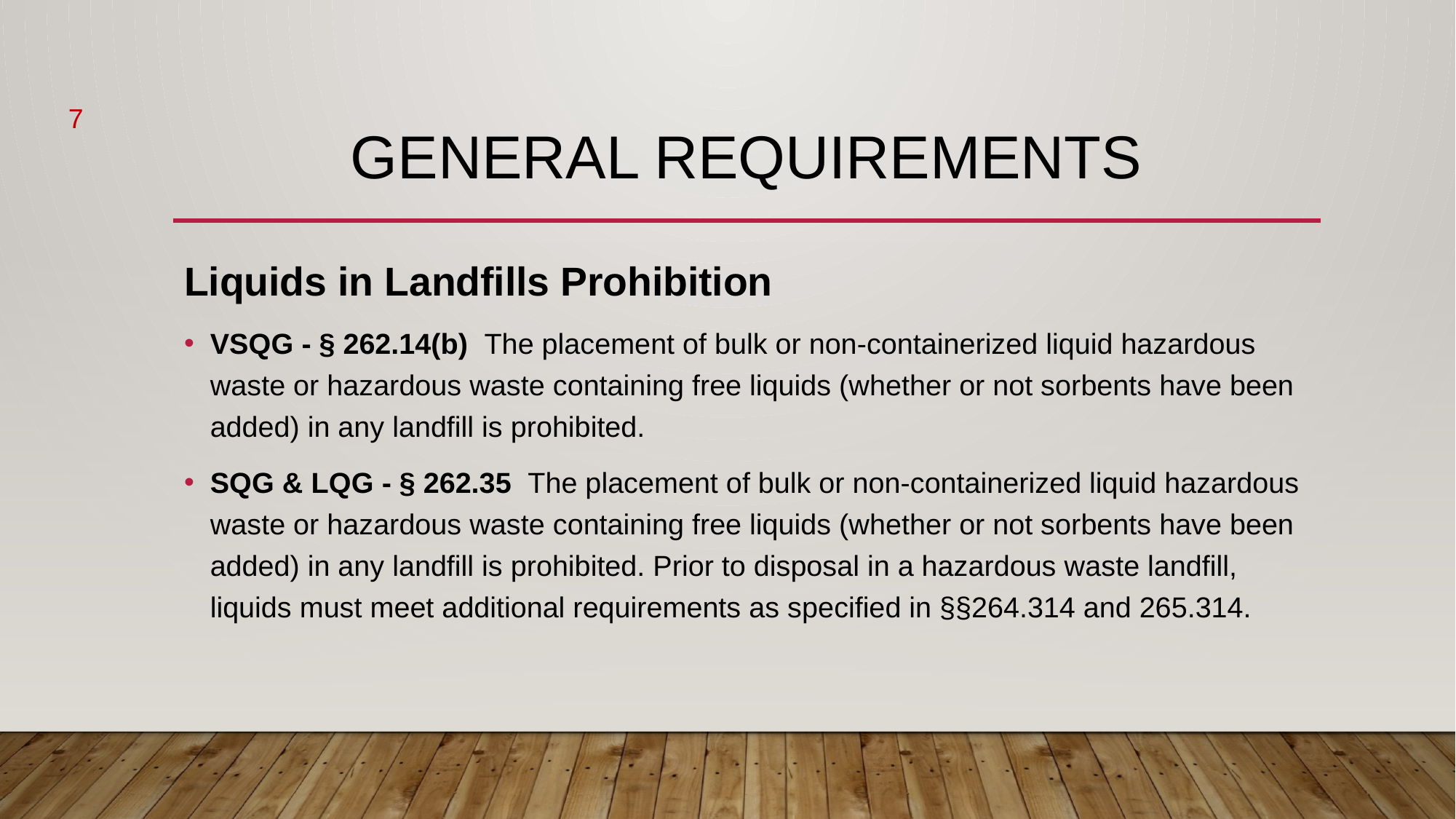

7
# General Requirements
Liquids in Landfills Prohibition
VSQG - § 262.14(b)  The placement of bulk or non-containerized liquid hazardous waste or hazardous waste containing free liquids (whether or not sorbents have been added) in any landfill is prohibited.
SQG & LQG - § 262.35  The placement of bulk or non-containerized liquid hazardous waste or hazardous waste containing free liquids (whether or not sorbents have been added) in any landfill is prohibited. Prior to disposal in a hazardous waste landfill, liquids must meet additional requirements as specified in §§264.314 and 265.314.